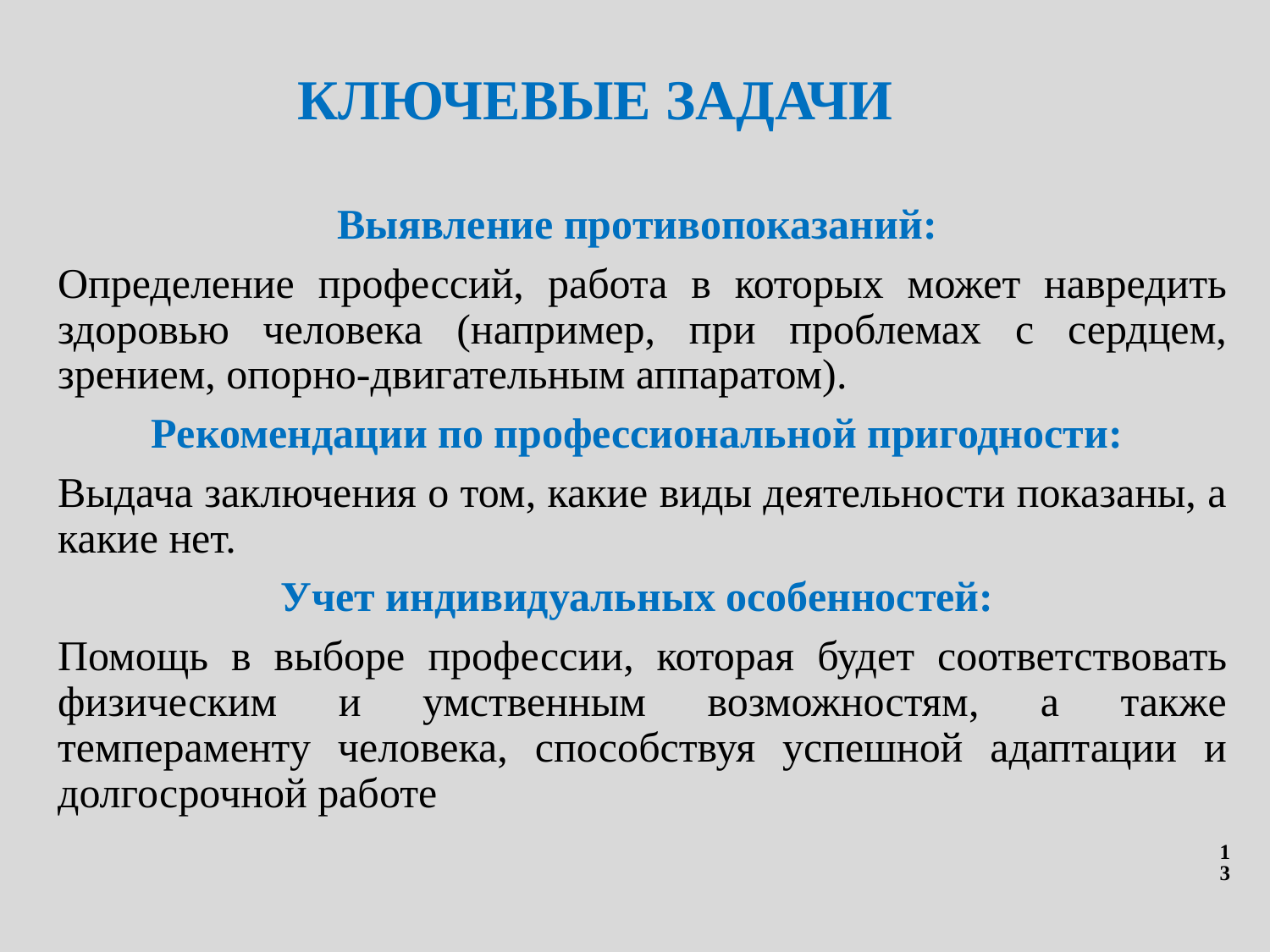

# КЛЮЧЕВЫЕ ЗАДАЧИ
Выявление противопоказаний:
Определение профессий, работа в которых может навредить здоровью человека (например, при проблемах с сердцем, зрением, опорно-двигательным аппаратом).
Рекомендации по профессиональной пригодности:
Выдача заключения о том, какие виды деятельности показаны, а какие нет.
Учет индивидуальных особенностей:
Помощь в выборе профессии, которая будет соответствовать физическим и умственным возможностям, а также темпераменту человека, способствуя успешной адаптации и долгосрочной работе
13